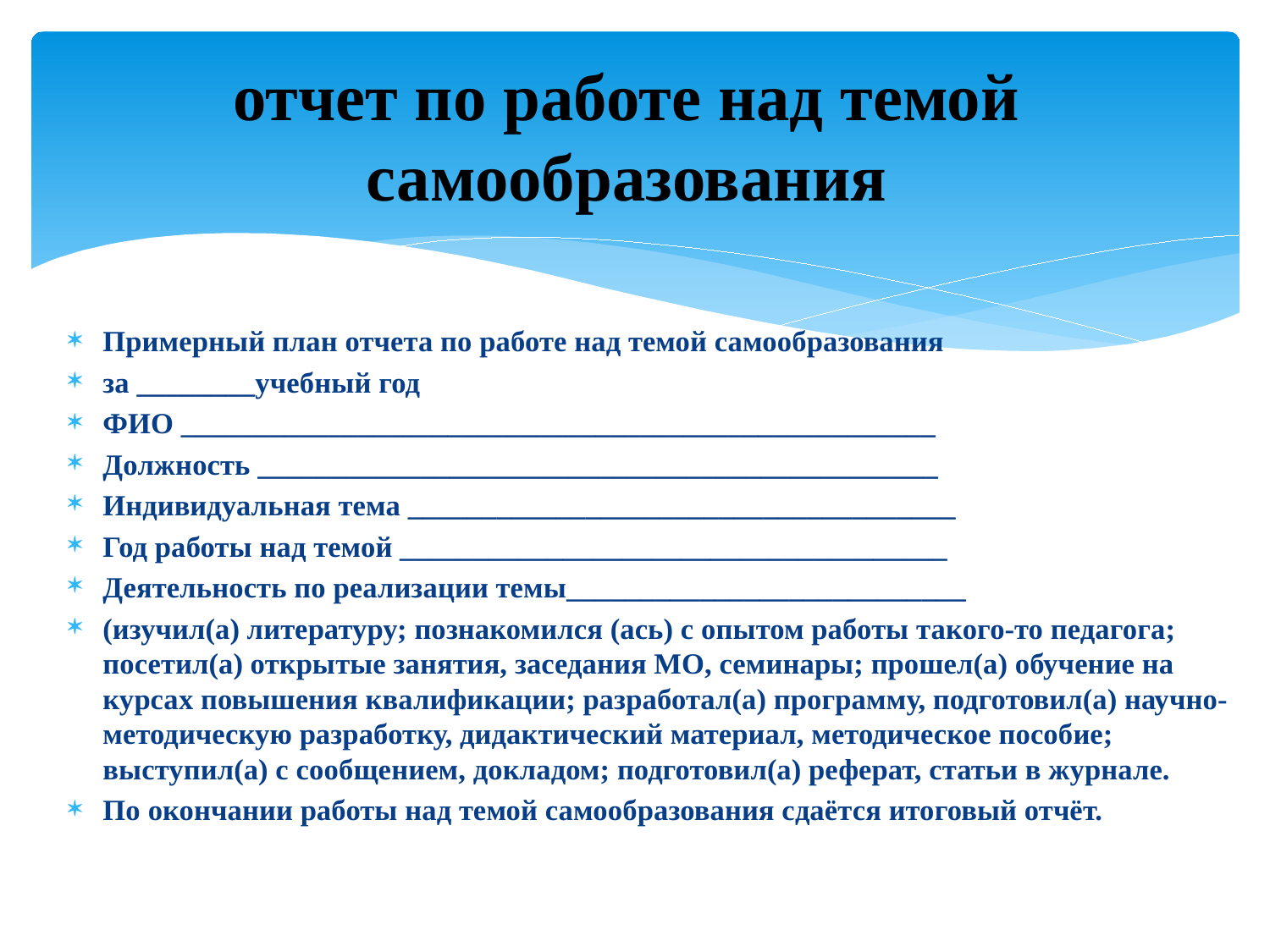

# отчет по работе над темой  самообразования
Примерный план отчета по работе над темой самообразования
за ________учебный год
ФИО ___________________________________________________
Должность ______________________________________________
Индивидуальная тема _____________________________________
Год работы над темой _____________________________________
Деятельность по реализации темы___________________________
(изучил(а) литературу; познакомился (ась) с опытом работы такого-то педагога; посетил(а) открытые занятия, заседания МО, семинары; прошел(а) обучение на курсах повышения квалификации; разработал(а) программу, подготовил(а) научно-методическую разработку, дидактический материал, методическое пособие; выступил(а) с сообщением, докладом; подготовил(а) реферат, статьи в журнале.
По окончании работы над темой самообразования сдаётся итоговый отчёт.